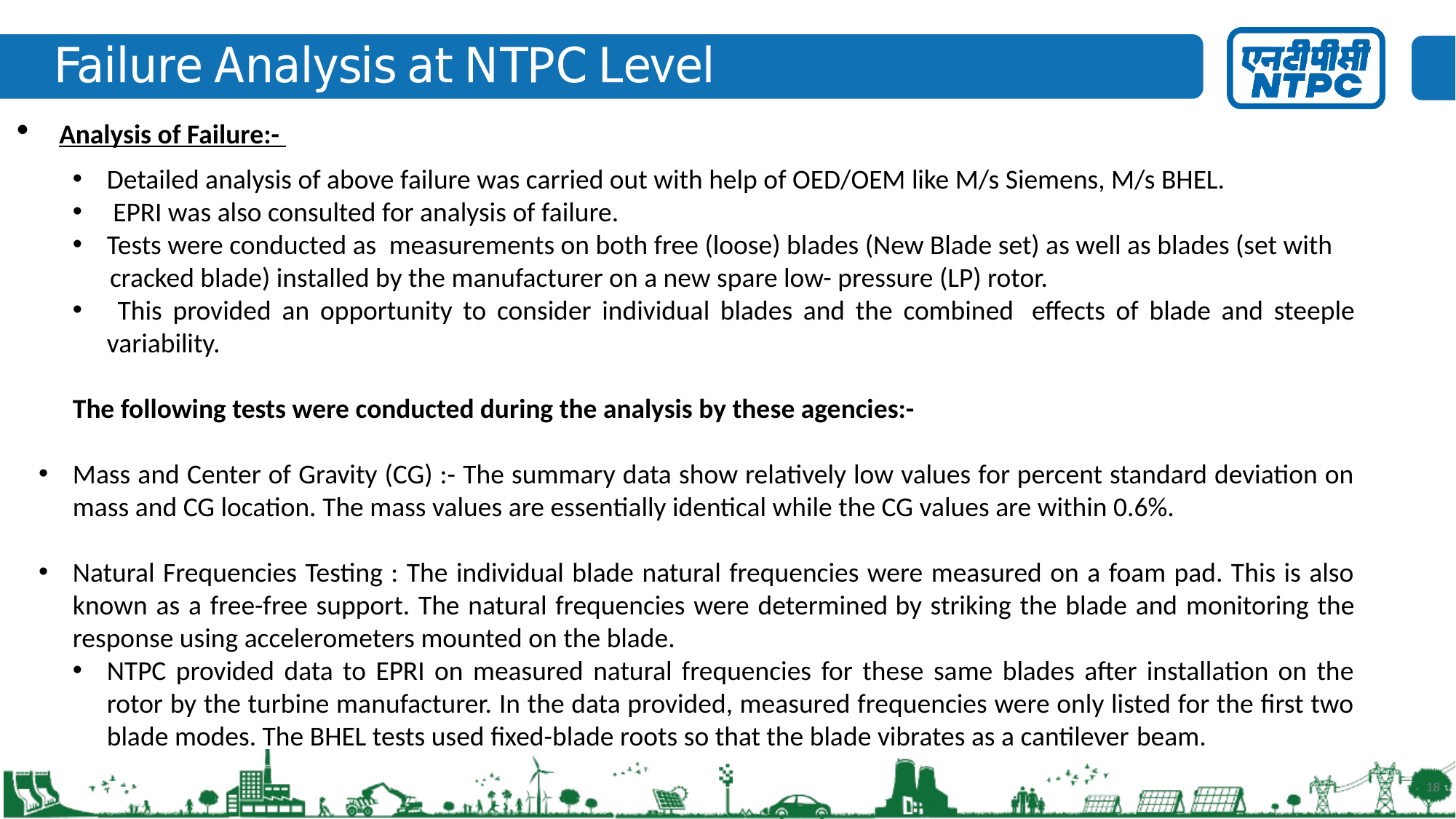

# Failure Analysis at NTPC Level
Analysis of Failure:-
Detailed analysis of above failure was carried out with help of OED/OEM like M/s Siemens, M/s BHEL.
 EPRI was also consulted for analysis of failure.
Tests were conducted as  measurements on both free (loose) blades (New Blade set) as well as blades (set with
      cracked blade) installed by the manufacturer on a new spare low- pressure (LP) rotor.
 This provided an opportunity to consider individual blades and the combined  effects of blade and steeple variability.

The following tests were conducted during the analysis by these agencies:-

Mass and Center of Gravity (CG) :- The summary data show relatively low values for percent standard deviation on mass and CG location. The mass values are essentially identical while the CG values are within 0.6%.

Natural Frequencies Testing : The individual blade natural frequencies were measured on a foam pad. This is also known as a free-free support. The natural frequencies were determined by striking the blade and monitoring the response using accelerometers mounted on the blade.
NTPC provided data to EPRI on measured natural frequencies for these same blades after installation on the rotor by the turbine manufacturer. In the data provided, measured frequencies were only listed for the first two blade modes. The BHEL tests used fixed-blade roots so that the blade vibrates as a cantilever beam.
18